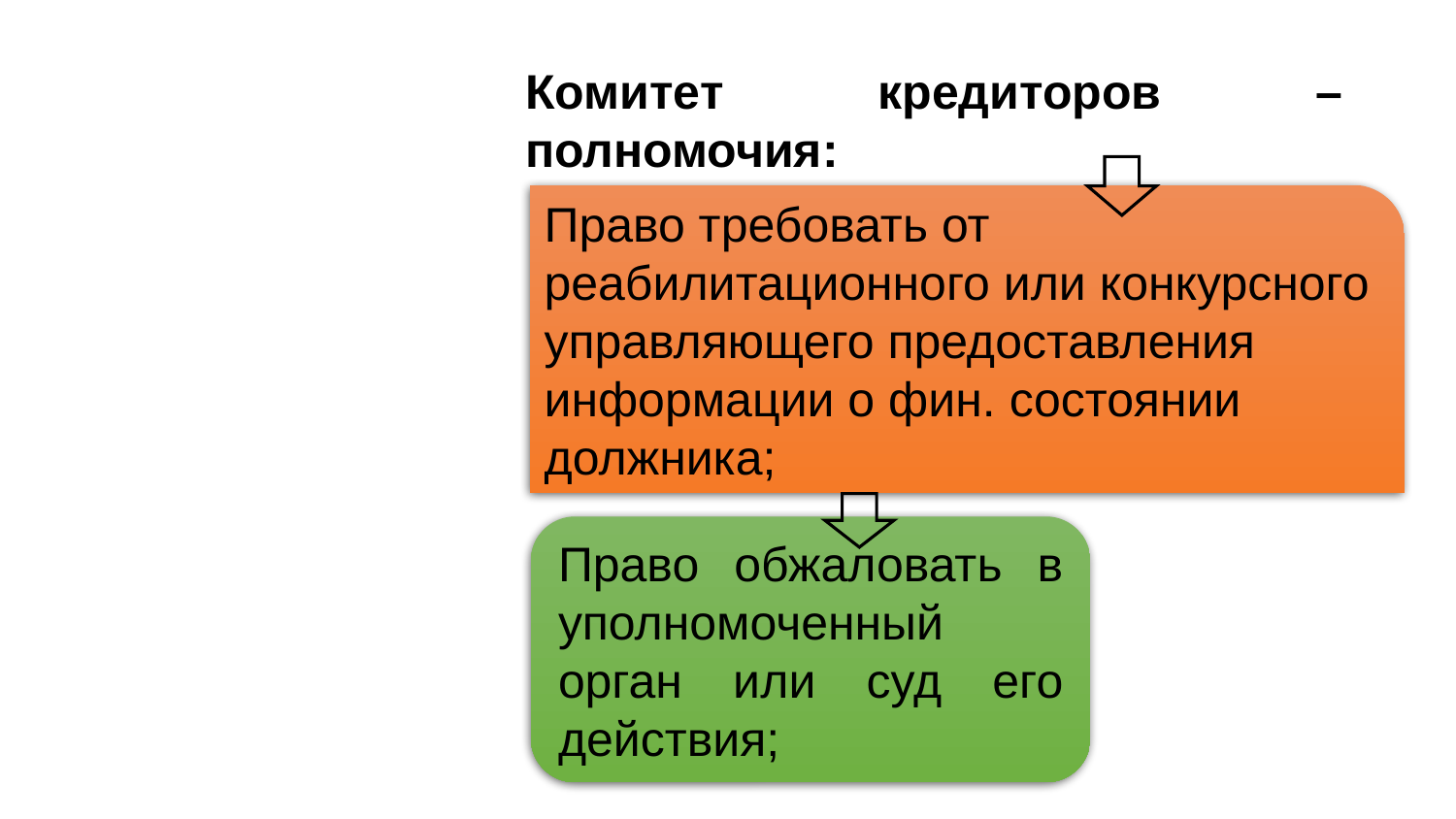

Комитет кредиторов – полномочия:

Право требовать от реабилитационного или конкурсного управляющего предоставления информации о фин. состоянии должника;

Право обжаловать в уполномоченный орган или суд его действия;